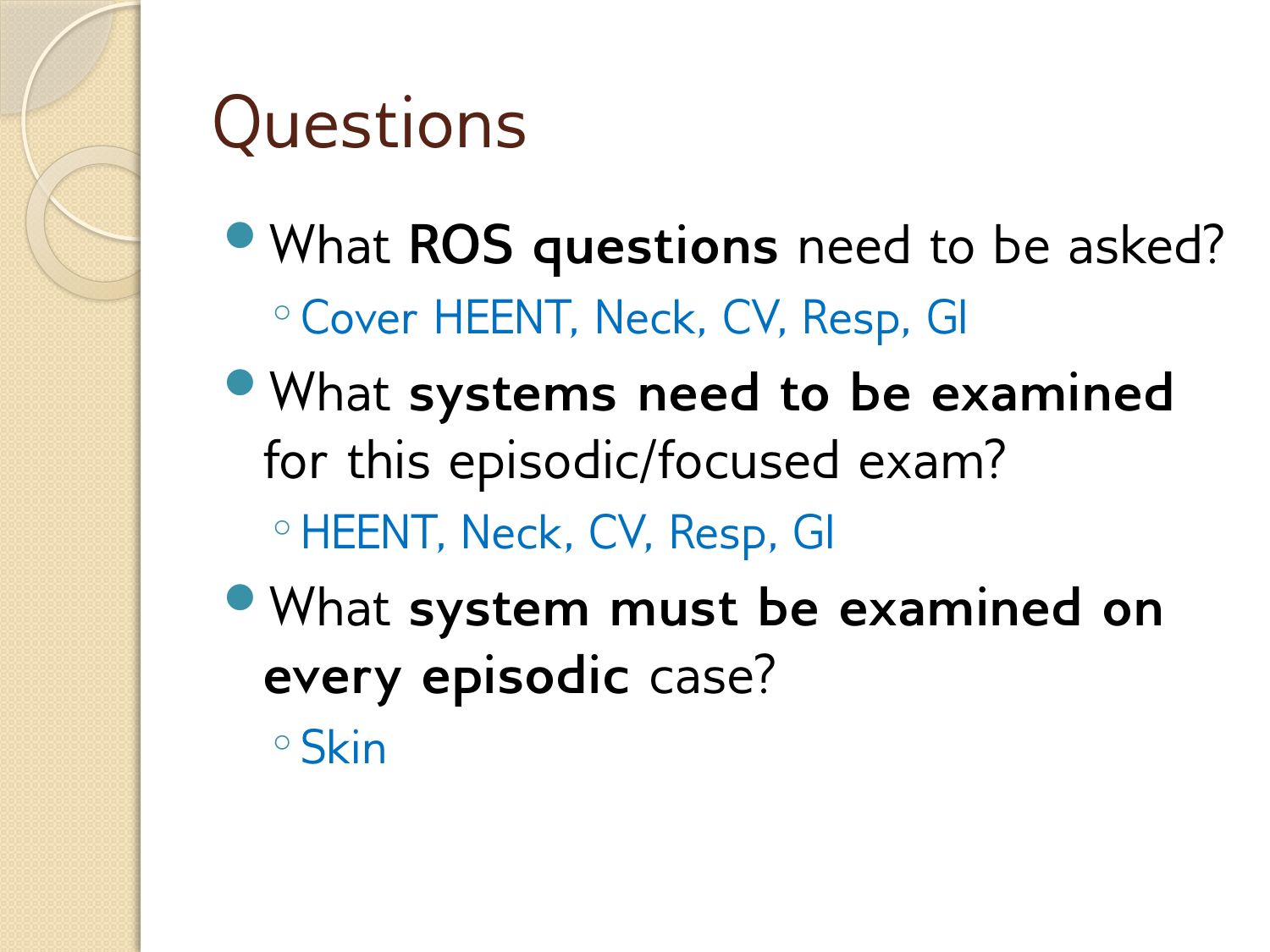

# Questions
What ROS questions need to be asked?
Cover HEENT, Neck, CV, Resp, GI
What systems need to be examined for this episodic/focused exam?
HEENT, Neck, CV, Resp, GI
What system must be examined on every episodic case?
Skin